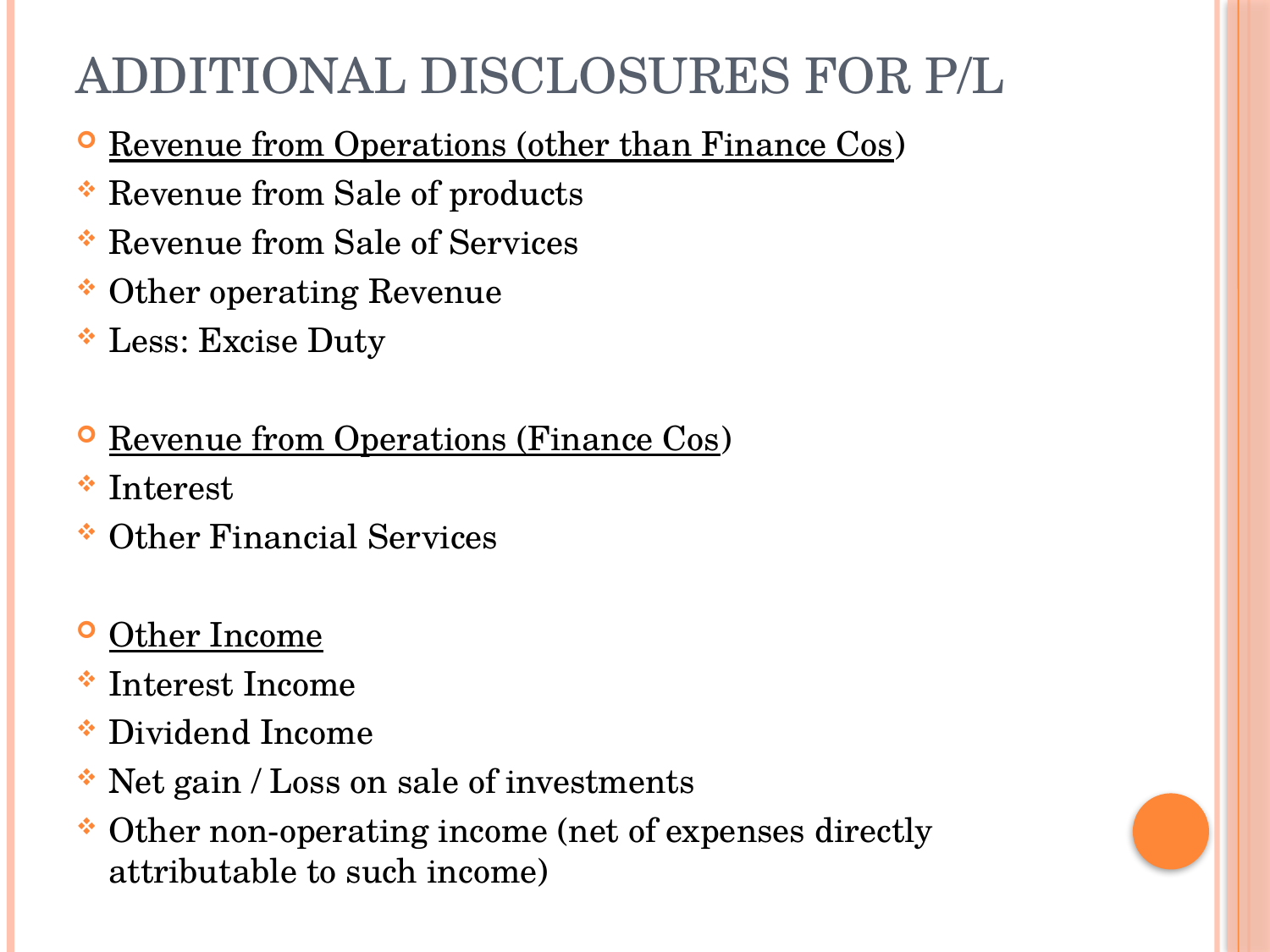

# ADDITIONAL DISCLOSURES FOR P/L
Revenue from Operations (other than Finance Cos)
Revenue from Sale of products
Revenue from Sale of Services
Other operating Revenue
Less: Excise Duty

Revenue from Operations (Finance Cos)
Interest
Other Financial Services

Other Income
Interest Income
Dividend Income
Net gain / Loss on sale of investments
Other non-operating income (net of expenses directly attributable to such income)